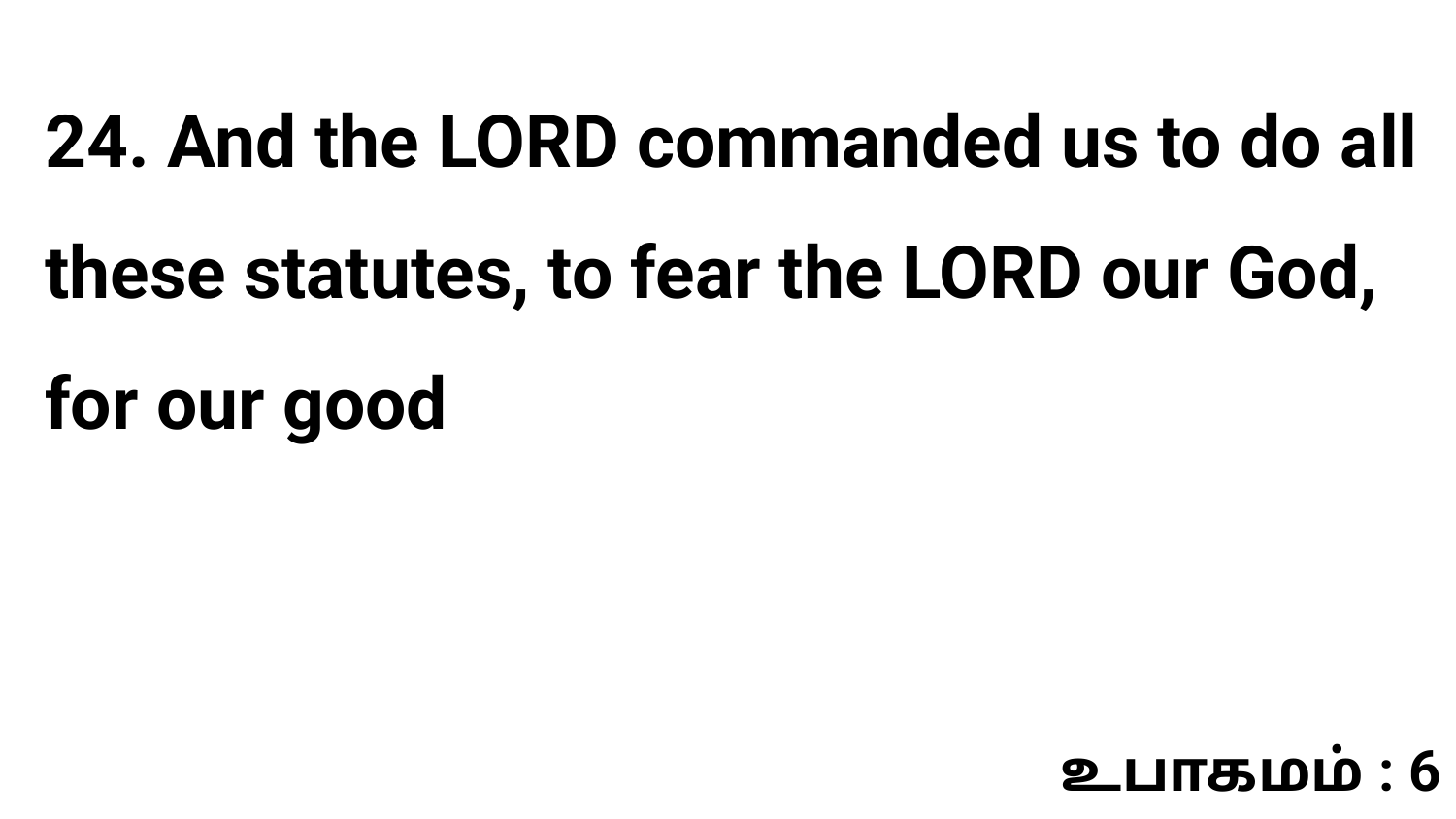

24. And the LORD commanded us to do all these statutes, to fear the LORD our God, for our good
உபாகமம் : 6